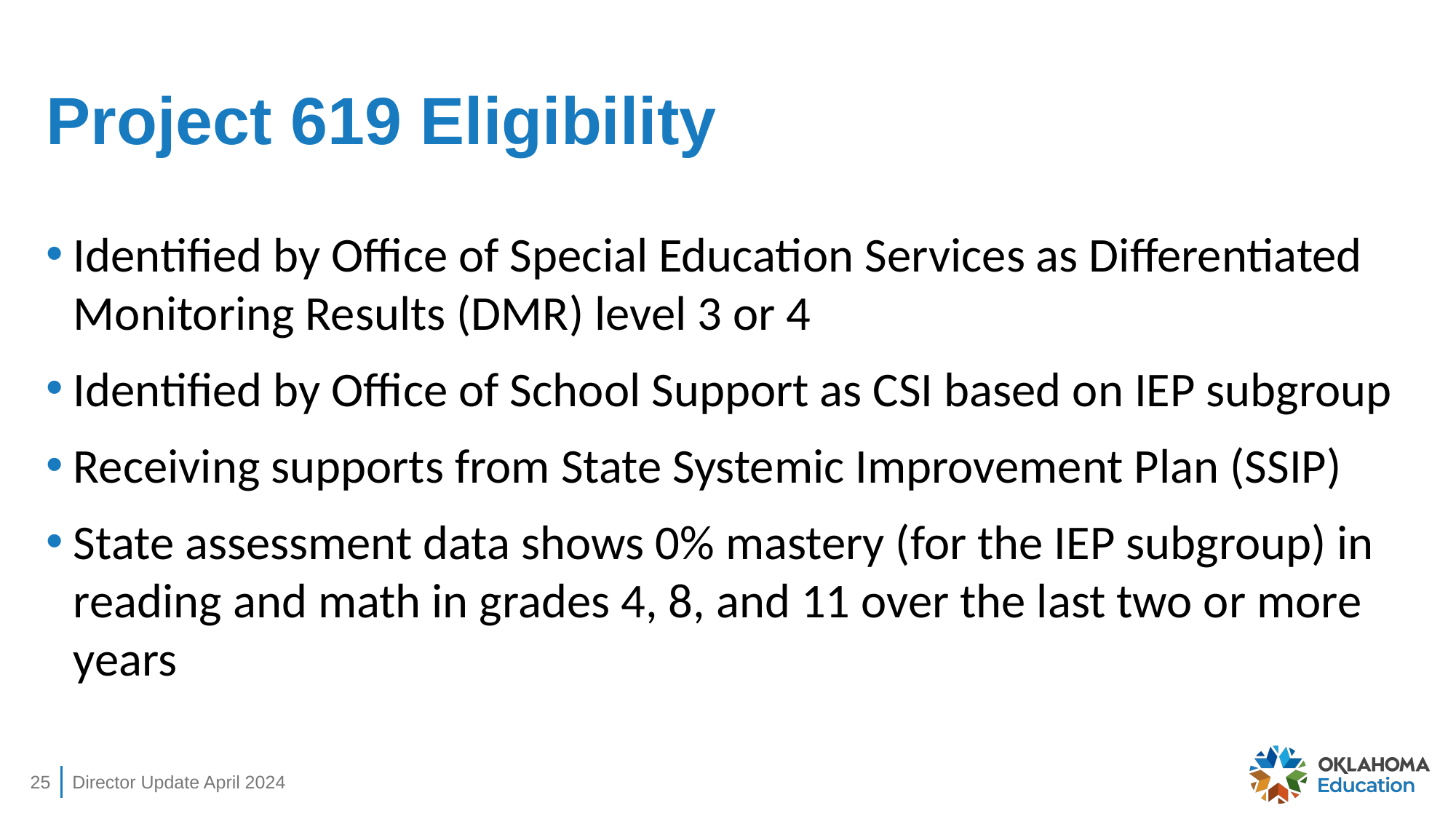

# Project 619 Eligibility
Identified by Office of Special Education Services as Differentiated Monitoring Results (DMR) level 3 or 4
Identified by Office of School Support as CSI based on IEP subgroup
Receiving supports from State Systemic Improvement Plan (SSIP)
State assessment data shows 0% mastery (for the IEP subgroup) in reading and math in grades 4, 8, and 11 over the last two or more years

25
Director Update April 2024